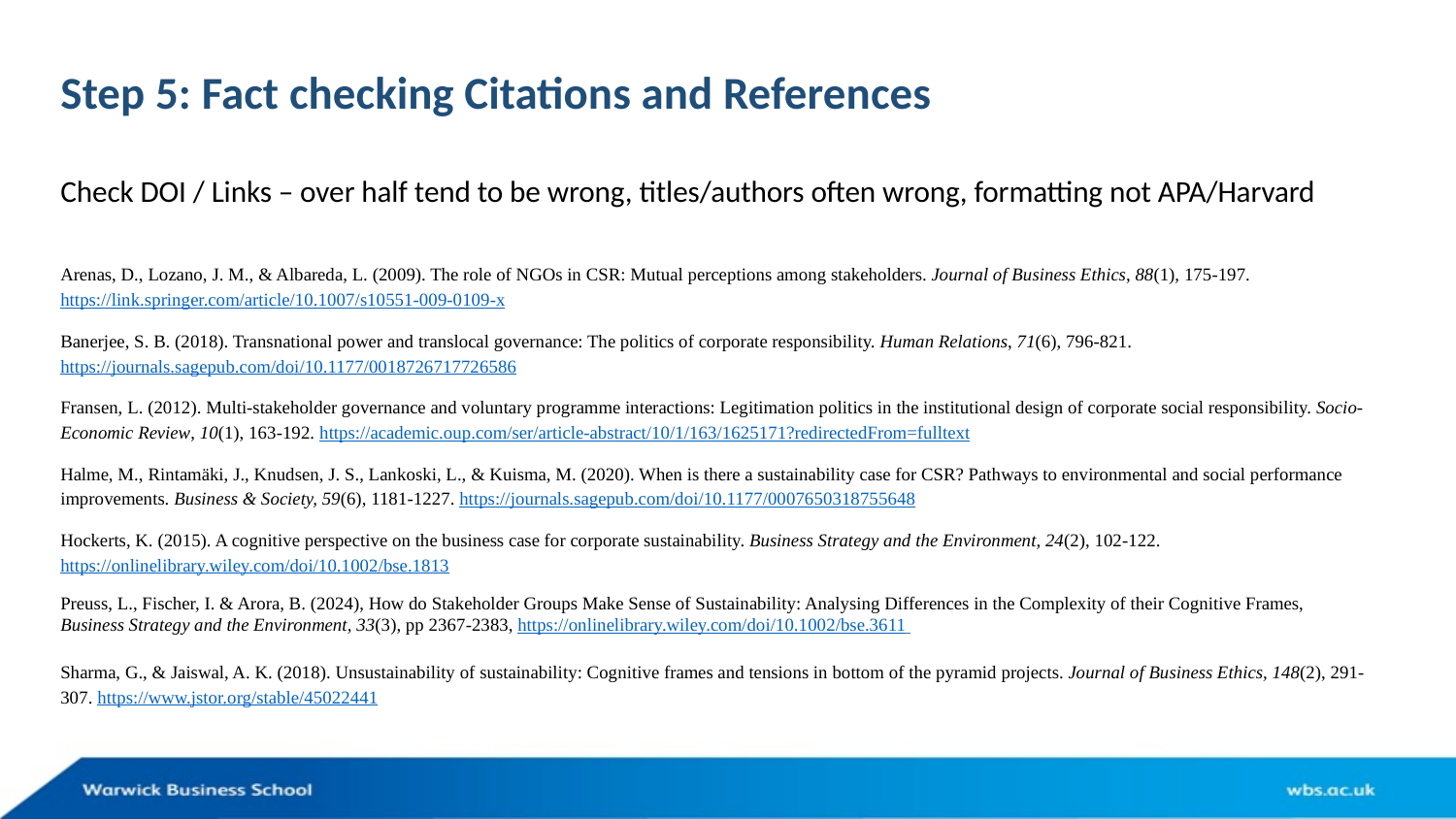

# Step 5: Fact checking Citations and References
Check DOI / Links – over half tend to be wrong, titles/authors often wrong, formatting not APA/Harvard

Arenas, D., Lozano, J. M., & Albareda, L. (2009). The role of NGOs in CSR: Mutual perceptions among stakeholders. Journal of Business Ethics, 88(1), 175-197. https://link.springer.com/article/10.1007/s10551-009-0109-x
Banerjee, S. B. (2018). Transnational power and translocal governance: The politics of corporate responsibility. Human Relations, 71(6), 796-821. https://journals.sagepub.com/doi/10.1177/0018726717726586
Fransen, L. (2012). Multi-stakeholder governance and voluntary programme interactions: Legitimation politics in the institutional design of corporate social responsibility. Socio-Economic Review, 10(1), 163-192. https://academic.oup.com/ser/article-abstract/10/1/163/1625171?redirectedFrom=fulltext
Halme, M., Rintamäki, J., Knudsen, J. S., Lankoski, L., & Kuisma, M. (2020). When is there a sustainability case for CSR? Pathways to environmental and social performance improvements. Business & Society, 59(6), 1181-1227. https://journals.sagepub.com/doi/10.1177/0007650318755648
Hockerts, K. (2015). A cognitive perspective on the business case for corporate sustainability. Business Strategy and the Environment, 24(2), 102-122. https://onlinelibrary.wiley.com/doi/10.1002/bse.1813
Preuss, L., Fischer, I. & Arora, B. (2024), How do Stakeholder Groups Make Sense of Sustainability: Analysing Differences in the Complexity of their Cognitive Frames, Business Strategy and the Environment, 33(3), pp 2367-2383, https://onlinelibrary.wiley.com/doi/10.1002/bse.3611

Sharma, G., & Jaiswal, A. K. (2018). Unsustainability of sustainability: Cognitive frames and tensions in bottom of the pyramid projects. Journal of Business Ethics, 148(2), 291-307. https://www.jstor.org/stable/45022441